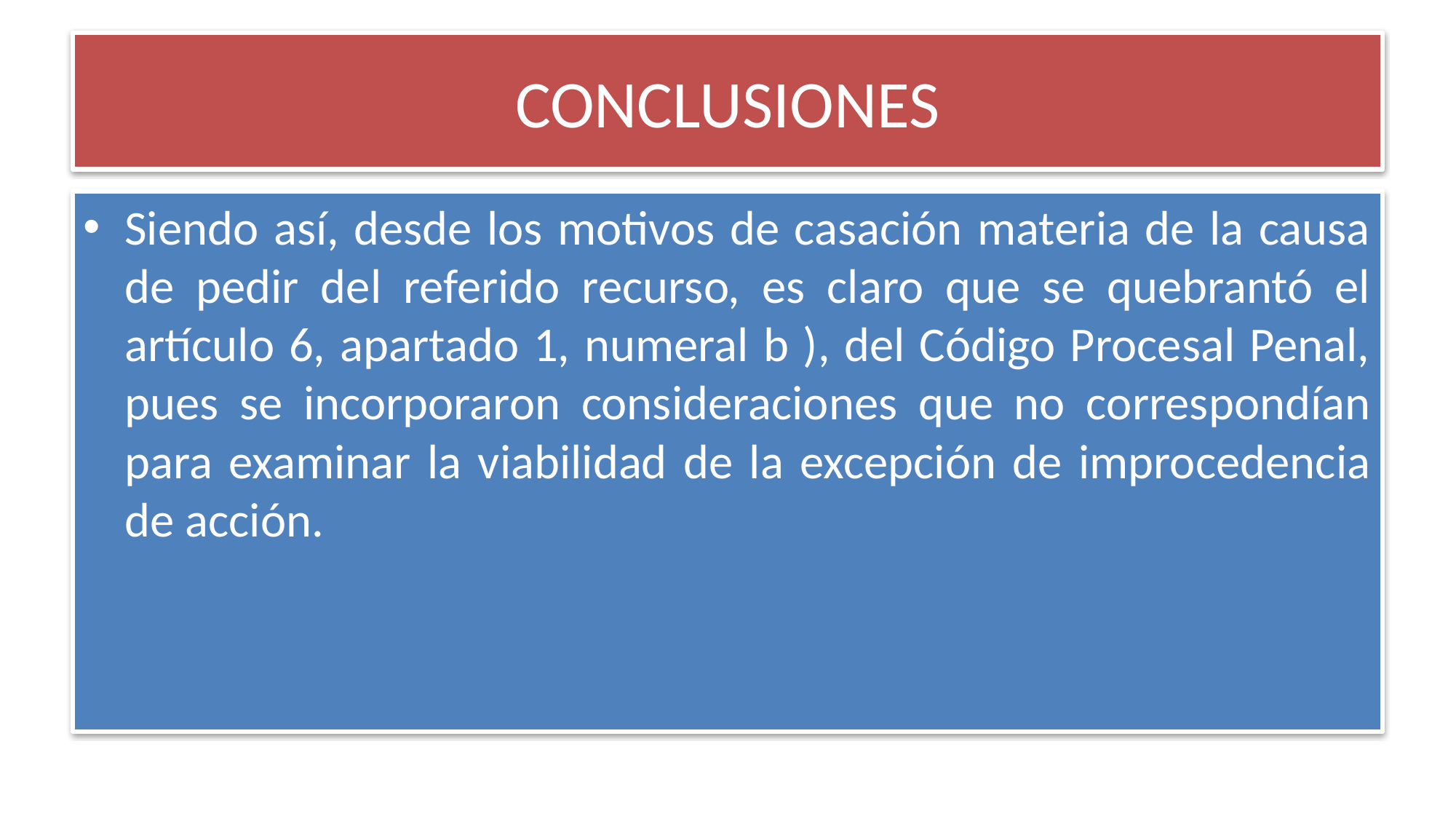

# CONCLUSIONES
Siendo así, desde los motivos de casación materia de la causa de pedir del referido recurso, es claro que se quebrantó el artículo 6, apartado 1, numeral b ), del Código Procesal Penal, pues se incorporaron consideraciones que no correspondían para examinar la viabilidad de la excepción de improcedencia de acción.